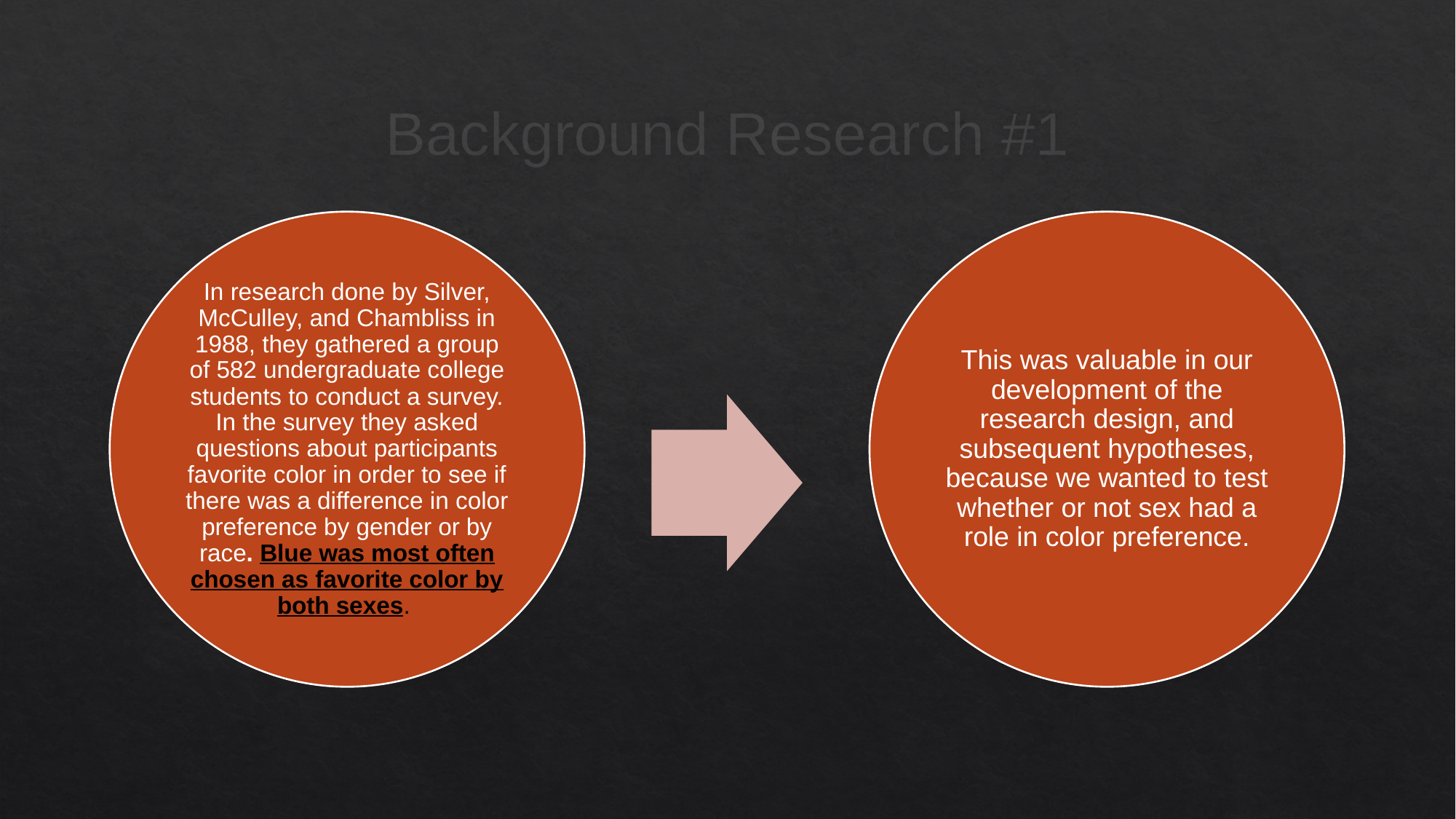

# Background Research #1
In research done by Silver, McCulley, and Chambliss in 1988, they gathered a group of 582 undergraduate college students to conduct a survey. In the survey they asked questions about participants favorite color in order to see if there was a difference in color preference by gender or by race. Blue was most often chosen as favorite color by both sexes.

This was valuable in our development of the research design, and subsequent hypotheses, because we wanted to test whether or not sex had a role in color preference.